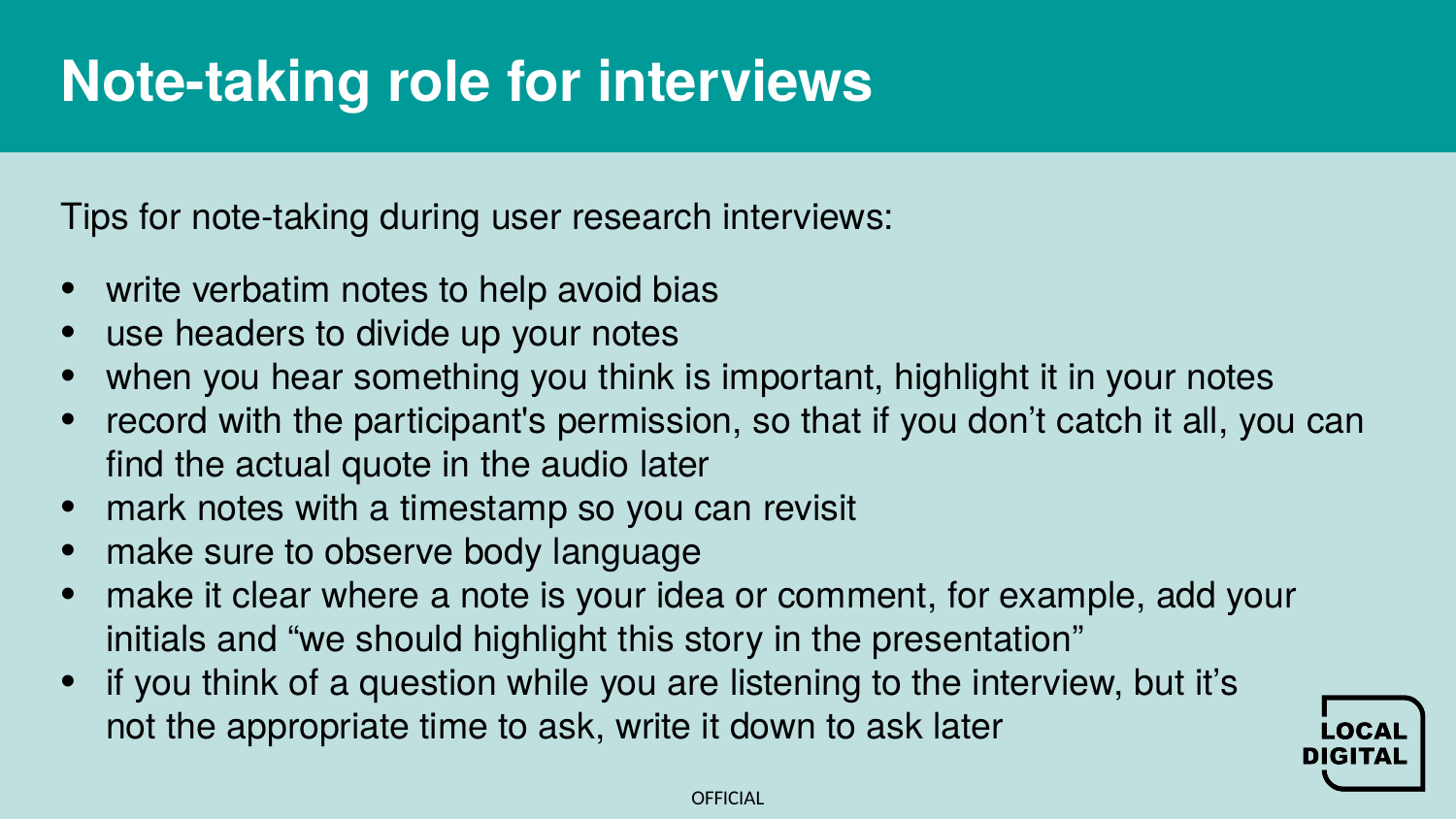

# Note-taking role for interviews
Tips for note-taking during user research interviews:

write verbatim notes to help avoid bias
use headers to divide up your notes
when you hear something you think is important, highlight it in your notes
record with the participant's permission, so that if you don’t catch it all, you can find the actual quote in the audio later
mark notes with a timestamp so you can revisit
make sure to observe body language
make it clear where a note is your idea or comment, for example, add your initials and “we should highlight this story in the presentation”
if you think of a question while you are listening to the interview, but it’s
not the appropriate time to ask, write it down to ask later